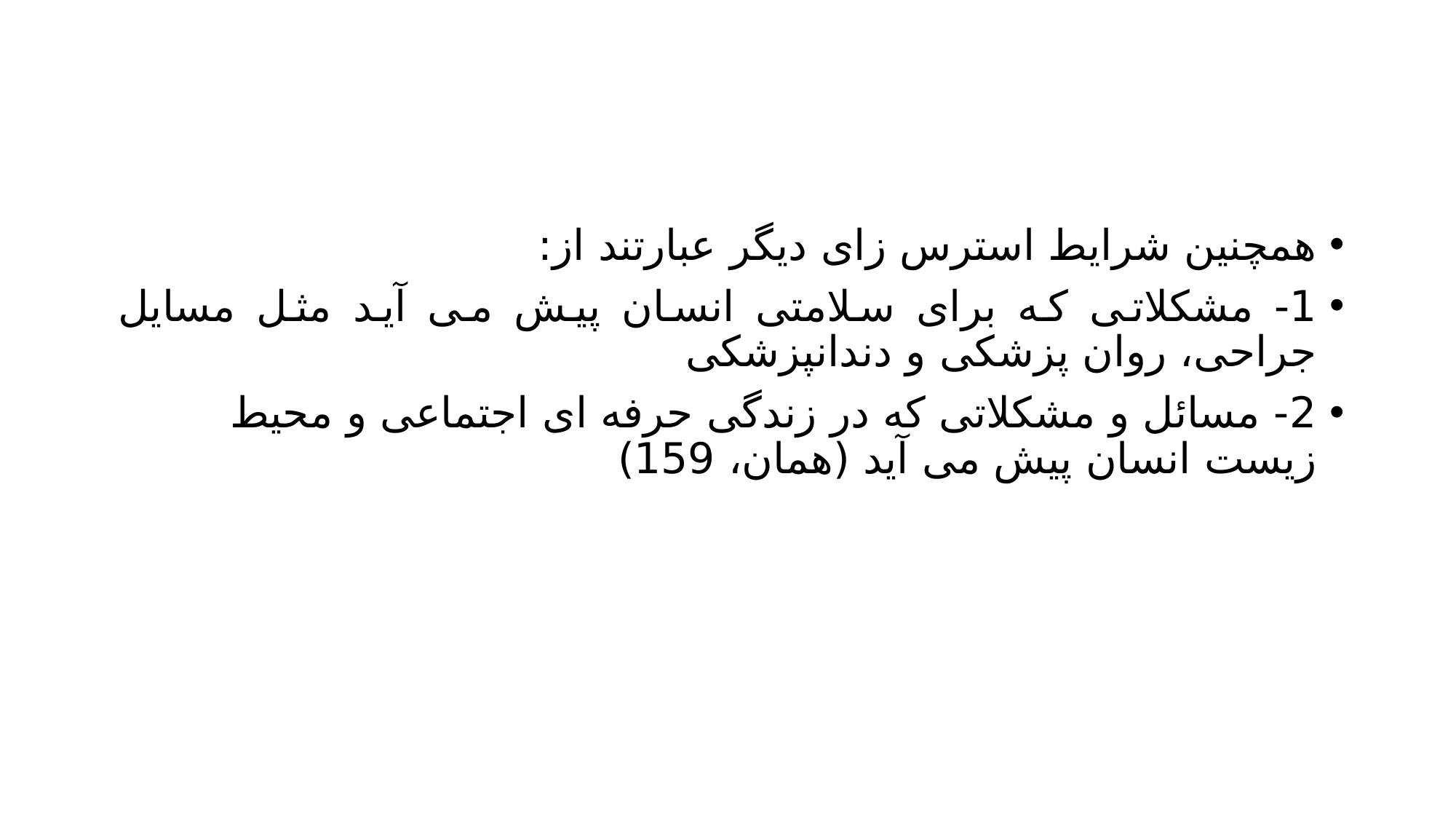

#
همچنین شرایط استرس زای دیگر عبارتند از:
1- مشکلاتی که برای سلامتی انسان پیش می آید مثل مسایل جراحی، روان پزشکی و دندانپزشکی
2- مسائل و مشکلاتی که در زندگی حرفه ای اجتماعی و محیط زیست انسان پیش می آید (همان، 159)